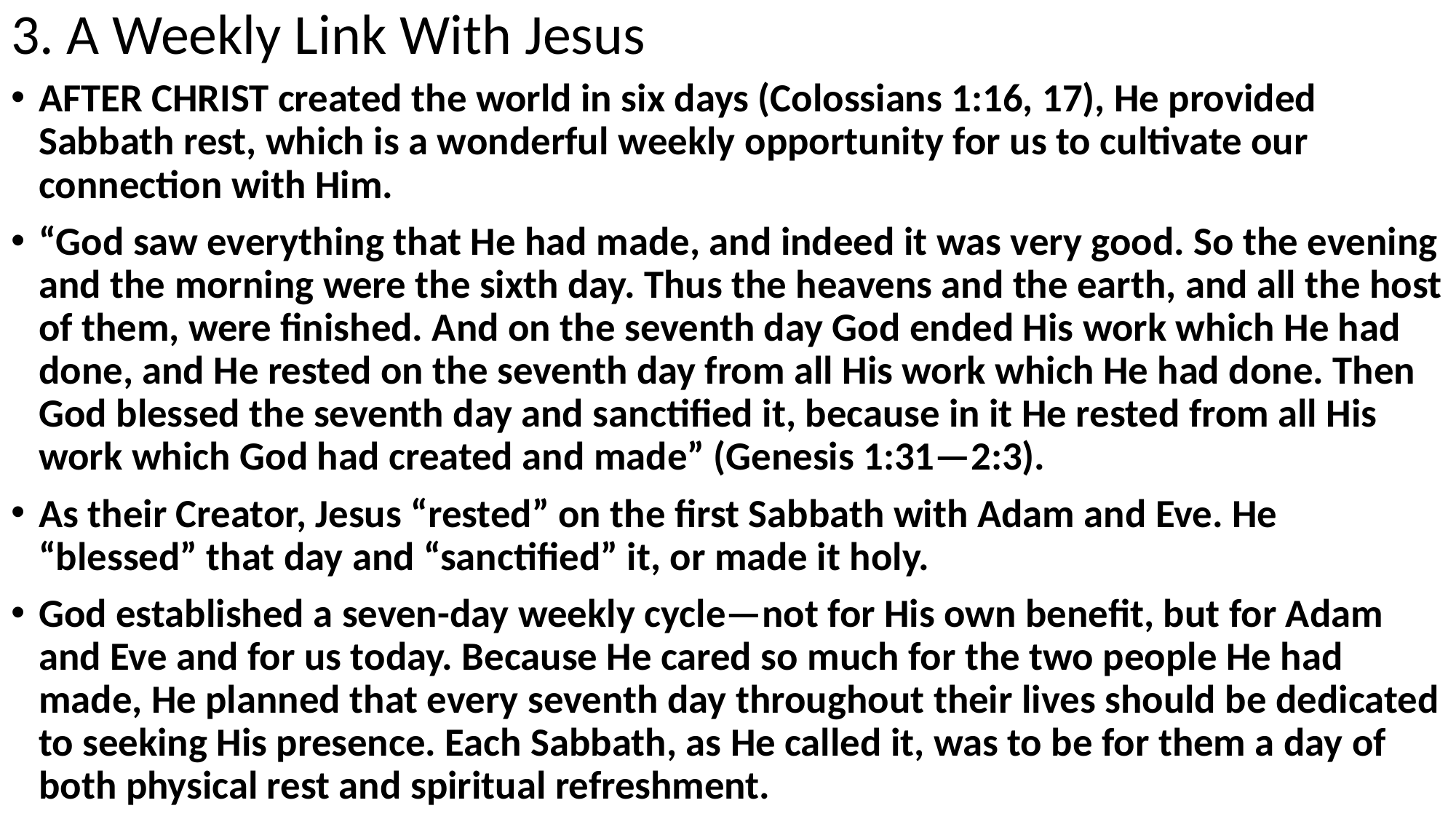

# 3. A Weekly Link With Jesus
AFTER CHRIST created the world in six days (Colossians 1:16, 17), He provided Sabbath rest, which is a wonderful weekly opportunity for us to cultivate our connection with Him.
“God saw everything that He had made, and indeed it was very good. So the evening and the morning were the sixth day. Thus the heavens and the earth, and all the host of them, were finished. And on the seventh day God ended His work which He had done, and He rested on the seventh day from all His work which He had done. Then God blessed the seventh day and sanctified it, because in it He rested from all His work which God had created and made” (Genesis 1:31—2:3).
As their Creator, Jesus “rested” on the first Sabbath with Adam and Eve. He “blessed” that day and “sanctified” it, or made it holy.
God established a seven-day weekly cycle—not for His own benefit, but for Adam and Eve and for us today. Because He cared so much for the two people He had made, He planned that every seventh day throughout their lives should be dedicated to seeking His presence. Each Sabbath, as He called it, was to be for them a day of both physical rest and spiritual refreshment.